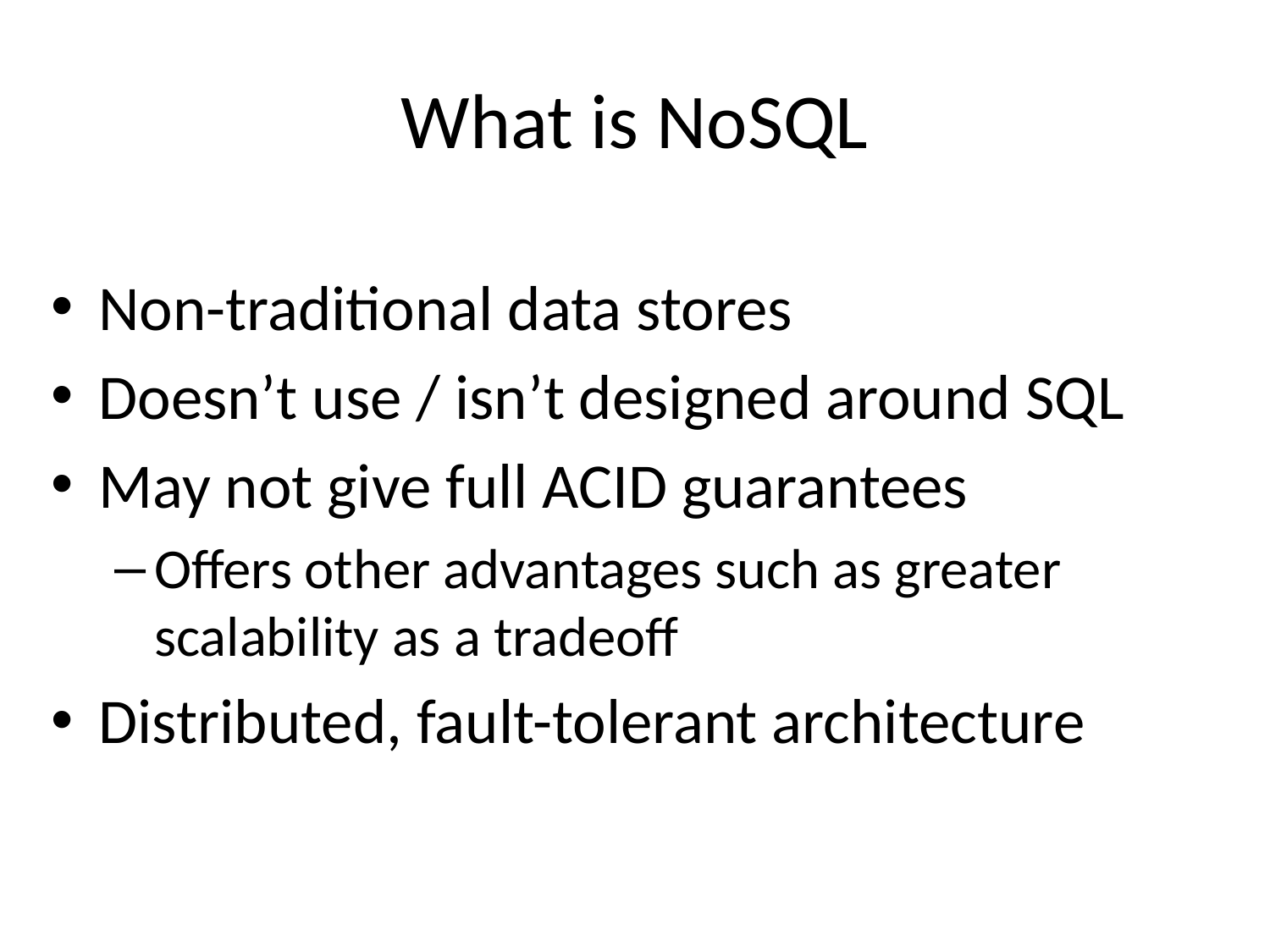

# What is NoSQL
Non-traditional data stores
Doesn’t use / isn’t designed around SQL
May not give full ACID guarantees
Offers other advantages such as greater scalability as a tradeoff
Distributed, fault-tolerant architecture